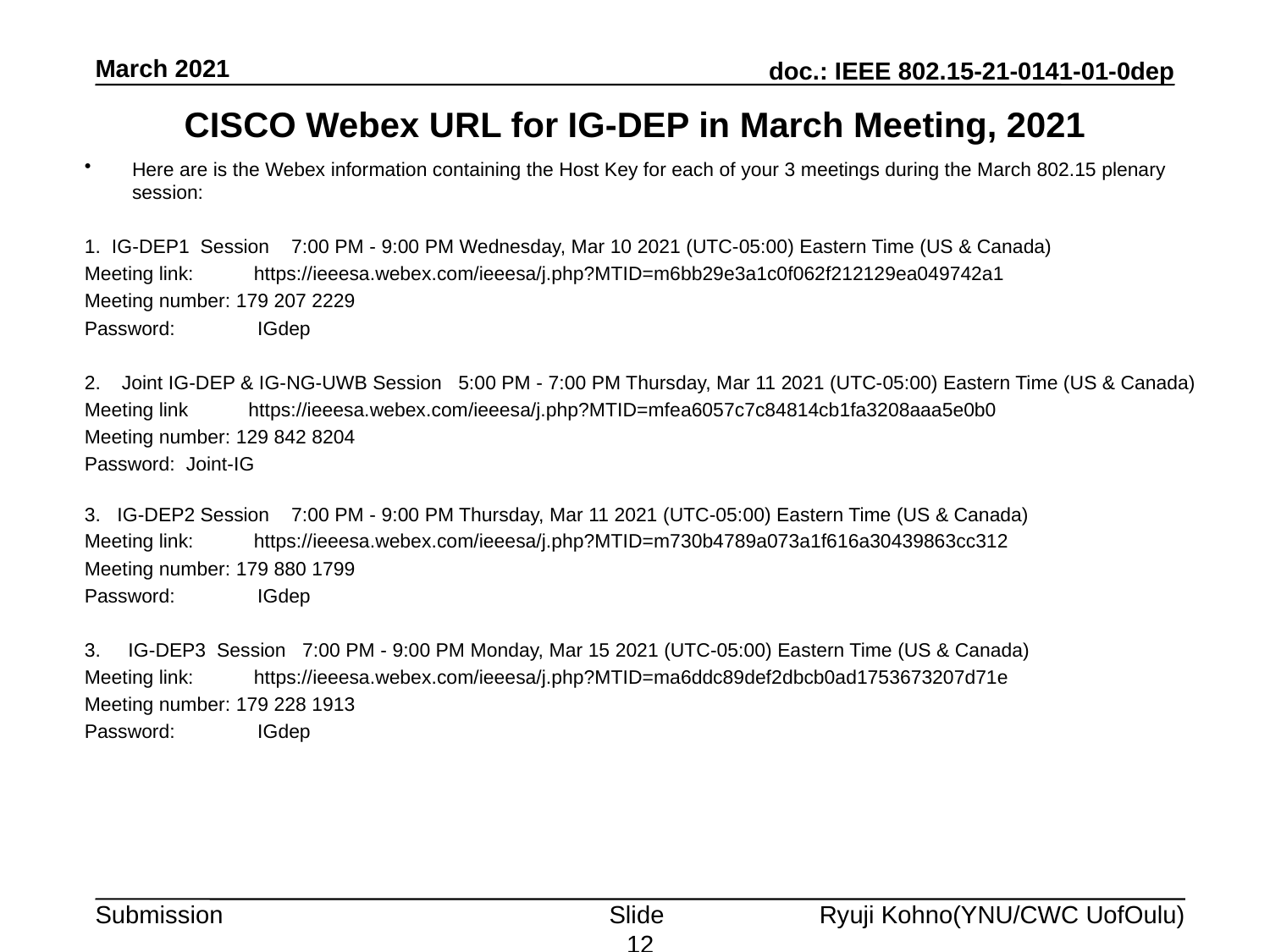

March 2021
# CISCO Webex URL for IG-DEP in March Meeting, 2021
Here are is the Webex information containing the Host Key for each of your 3 meetings during the March 802.15 plenary session:

1.  IG-DEP1  Session    7:00 PM - 9:00 PM Wednesday, Mar 10 2021 (UTC-05:00) Eastern Time (US & Canada)
Meeting link:           https://ieeesa.webex.com/ieeesa/j.php?MTID=m6bb29e3a1c0f062f212129ea049742a1
Meeting number: 179 207 2229
Password:               IGdep

 Joint IG-DEP & IG-NG-UWB Session   5:00 PM - 7:00 PM Thursday, Mar 11 2021 (UTC-05:00) Eastern Time (US & Canada)
Meeting link           https://ieeesa.webex.com/ieeesa/j.php?MTID=mfea6057c7c84814cb1fa3208aaa5e0b0
Meeting number: 129 842 8204
Password:  Joint-IG
3.   IG-DEP2 Session    7:00 PM - 9:00 PM Thursday, Mar 11 2021 (UTC-05:00) Eastern Time (US & Canada)
Meeting link:           https://ieeesa.webex.com/ieeesa/j.php?MTID=m730b4789a073a1f616a30439863cc312
Meeting number: 179 880 1799
Password:               IGdep

3.     IG-DEP3  Session   7:00 PM - 9:00 PM Monday, Mar 15 2021 (UTC-05:00) Eastern Time (US & Canada)
Meeting link:           https://ieeesa.webex.com/ieeesa/j.php?MTID=ma6ddc89def2dbcb0ad1753673207d71e
Meeting number: 179 228 1913
Password:               IGdep

Slide 12